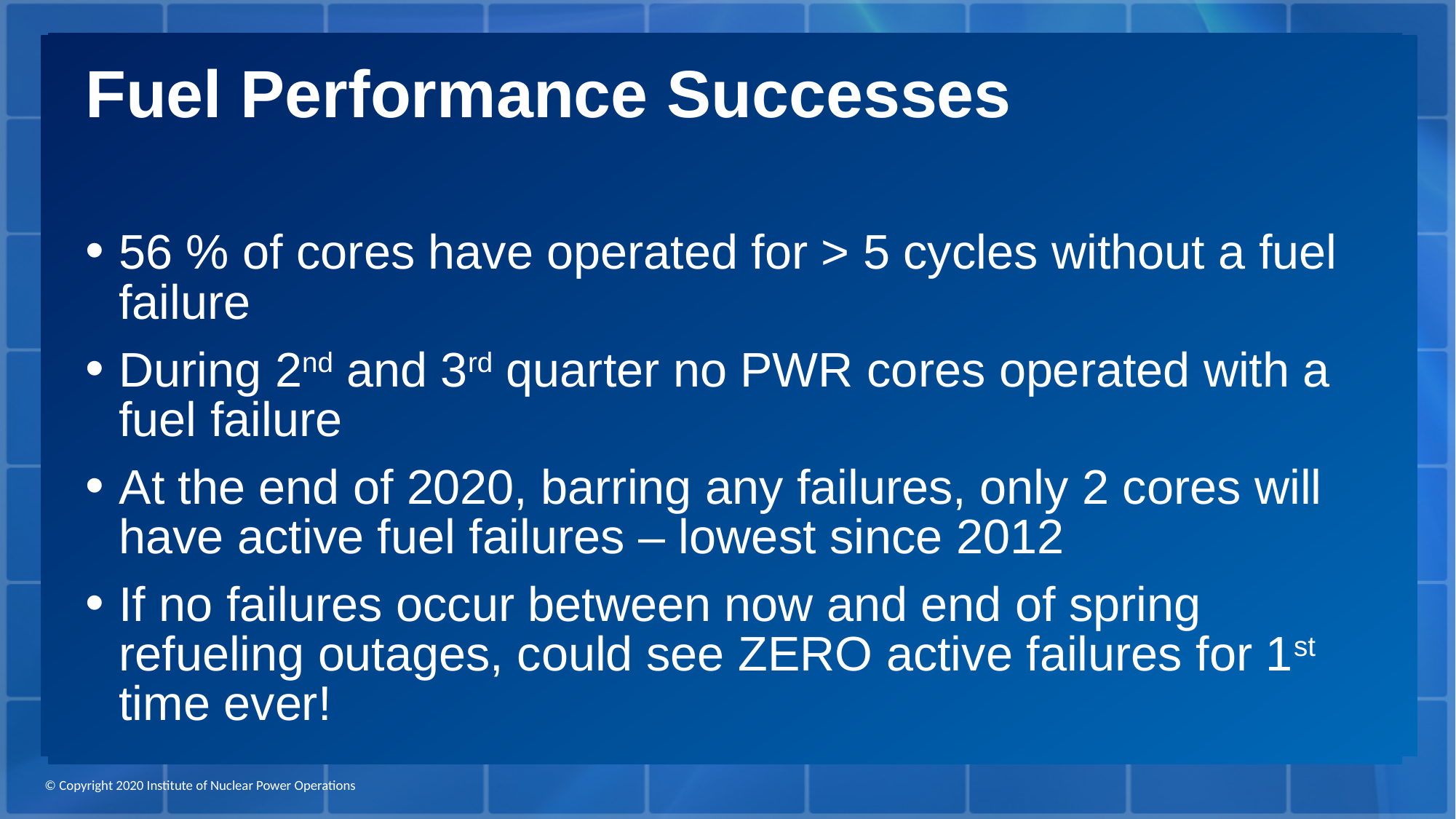

# Fuel Performance Successes

56 % of cores have operated for > 5 cycles without a fuel failure
During 2nd and 3rd quarter no PWR cores operated with a fuel failure
At the end of 2020, barring any failures, only 2 cores will have active fuel failures – lowest since 2012
If no failures occur between now and end of spring refueling outages, could see ZERO active failures for 1st time ever!